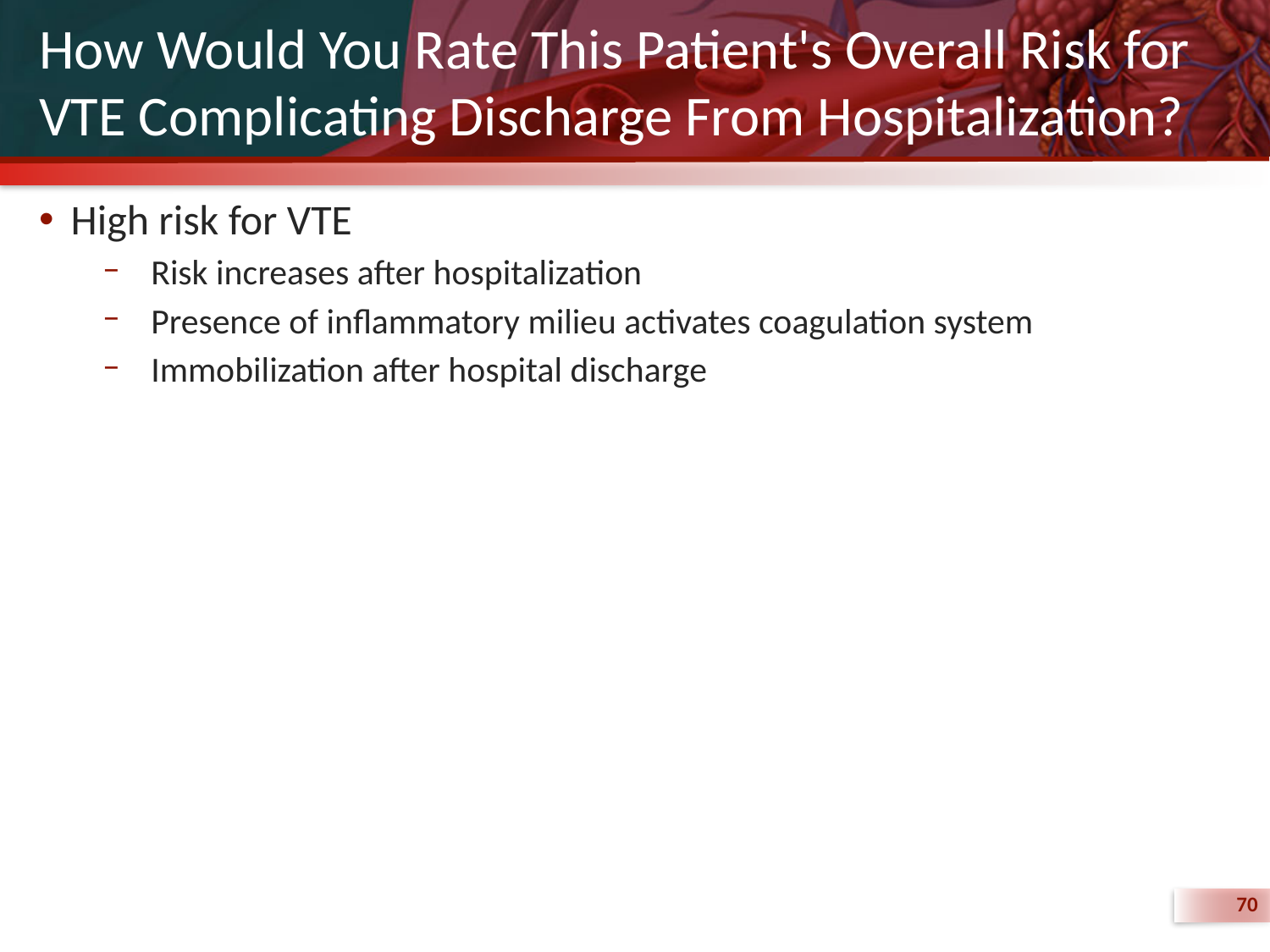

# How Would You Rate This Patient's Overall Risk for VTE Complicating Discharge From Hospitalization?
High risk for VTE
Risk increases after hospitalization
Presence of inflammatory milieu activates coagulation system
Immobilization after hospital discharge

70